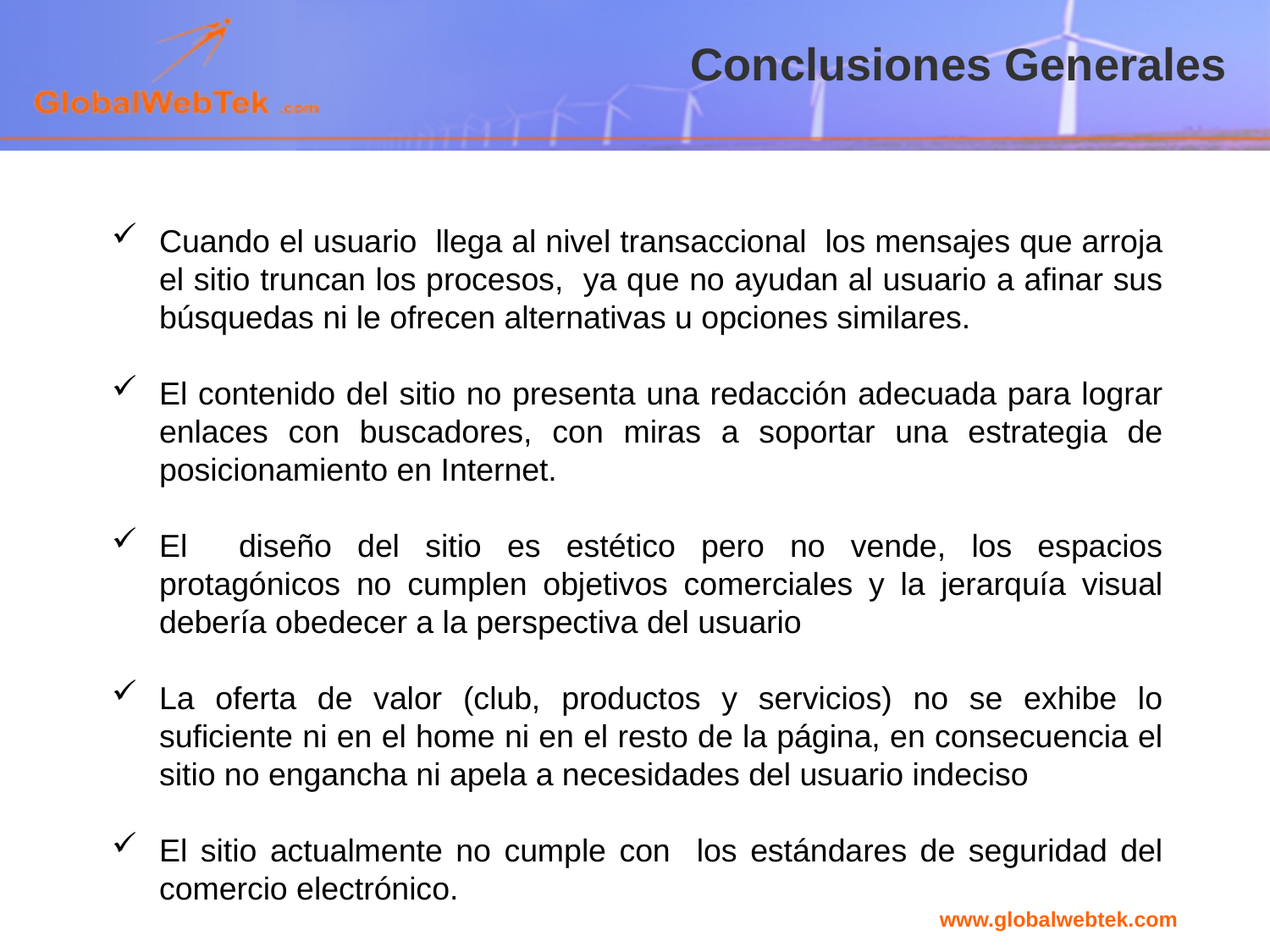

# Conclusiones Generales
Cuando el usuario  llega al nivel transaccional  los mensajes que arroja el sitio truncan los procesos,  ya que no ayudan al usuario a afinar sus búsquedas ni le ofrecen alternativas u opciones similares.

El contenido del sitio no presenta una redacción adecuada para lograr enlaces con buscadores, con miras a soportar una estrategia de posicionamiento en Internet.

El  diseño del sitio es estético pero no vende, los espacios protagónicos no cumplen objetivos comerciales y la jerarquía visual debería obedecer a la perspectiva del usuario

La oferta de valor (club, productos y servicios) no se exhibe lo suficiente ni en el home ni en el resto de la página, en consecuencia el sitio no engancha ni apela a necesidades del usuario indeciso

El sitio actualmente no cumple con  los estándares de seguridad del comercio electrónico.